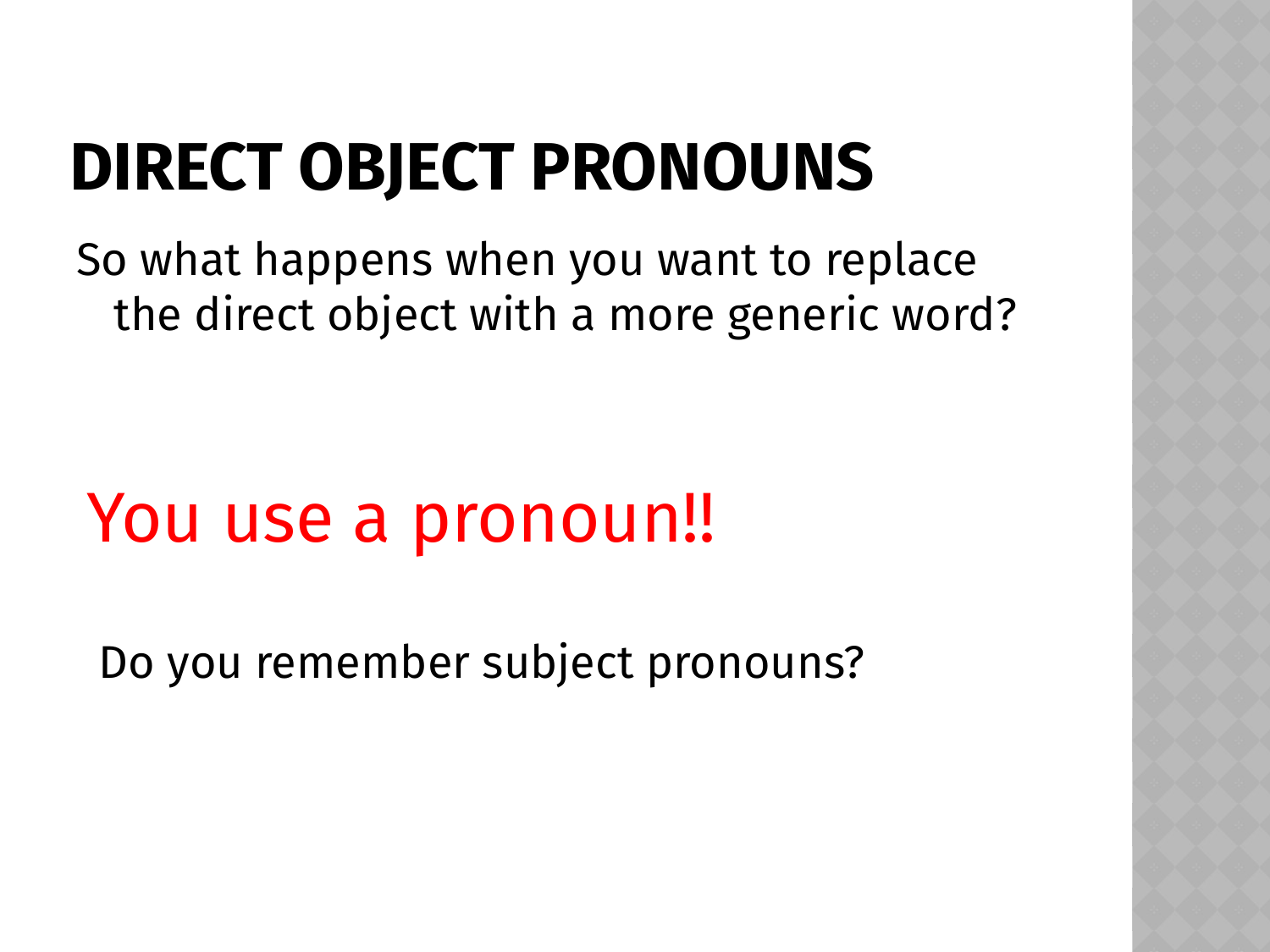

# Direct object pronouns
So what happens when you want to replace the direct object with a more generic word?
You use a pronoun!!

 Do you remember subject pronouns?